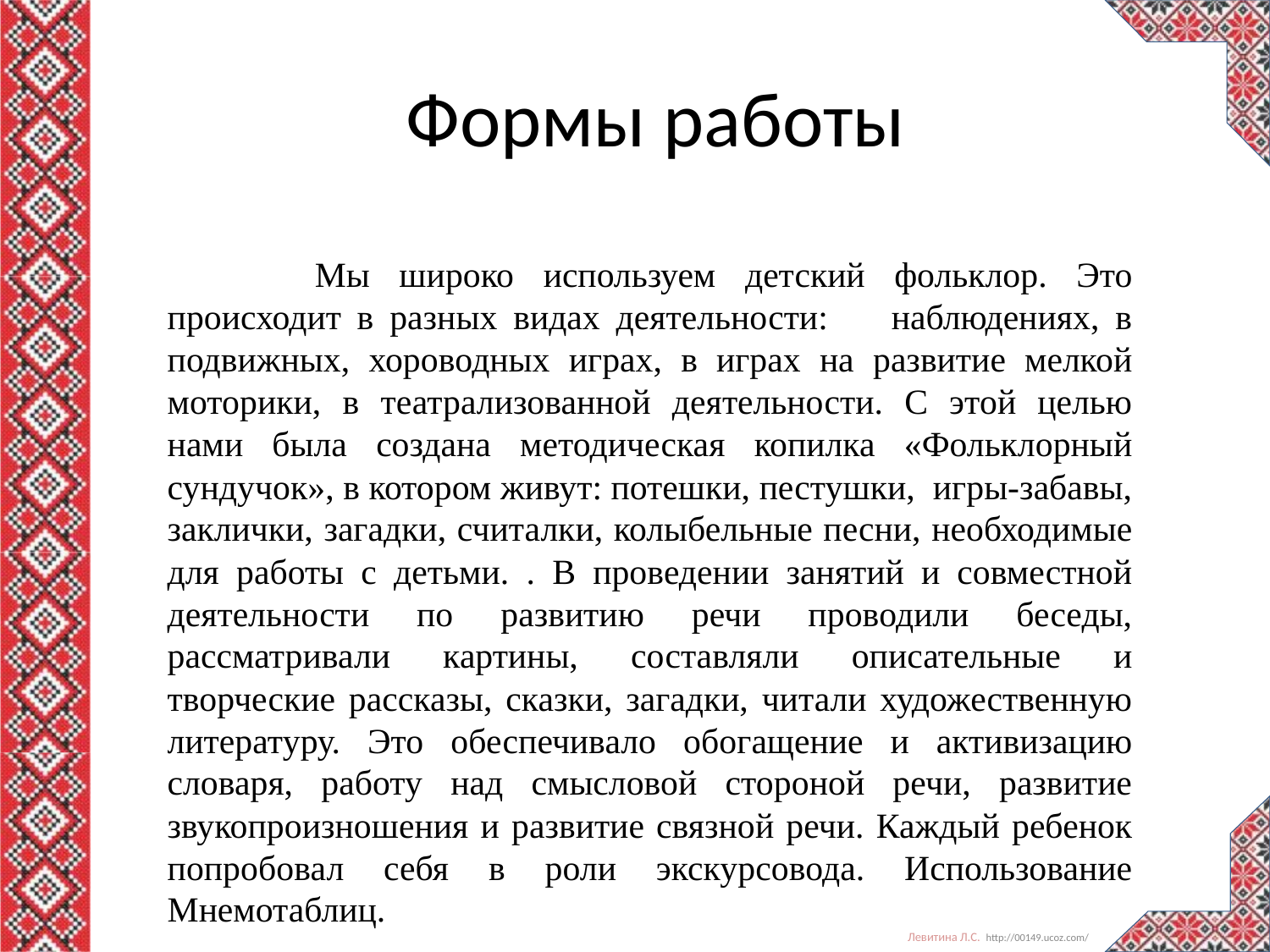

# Формы работы
 	Мы широко используем детский фольклор. Это происходит в разных видах деятельности:    наблюдениях, в подвижных, хороводных играх, в играх на развитие мелкой моторики, в театрализованной деятельности. С этой целью нами была создана методическая копилка «Фольклорный сундучок», в котором живут: потешки, пестушки,  игры-забавы, заклички, загадки, считалки, колыбельные песни, необходимые для работы с детьми. . В проведении занятий и совместной деятельности по развитию речи проводили беседы, рассматривали картины, составляли описательные и творческие рассказы, сказки, загадки, читали художественную литературу. Это обеспечивало обогащение и активизацию словаря, работу над смысловой стороной речи, развитие звукопроизношения и развитие связной речи. Каждый ребенок попробовал себя в роли экскурсовода. Использование Мнемотаблиц.